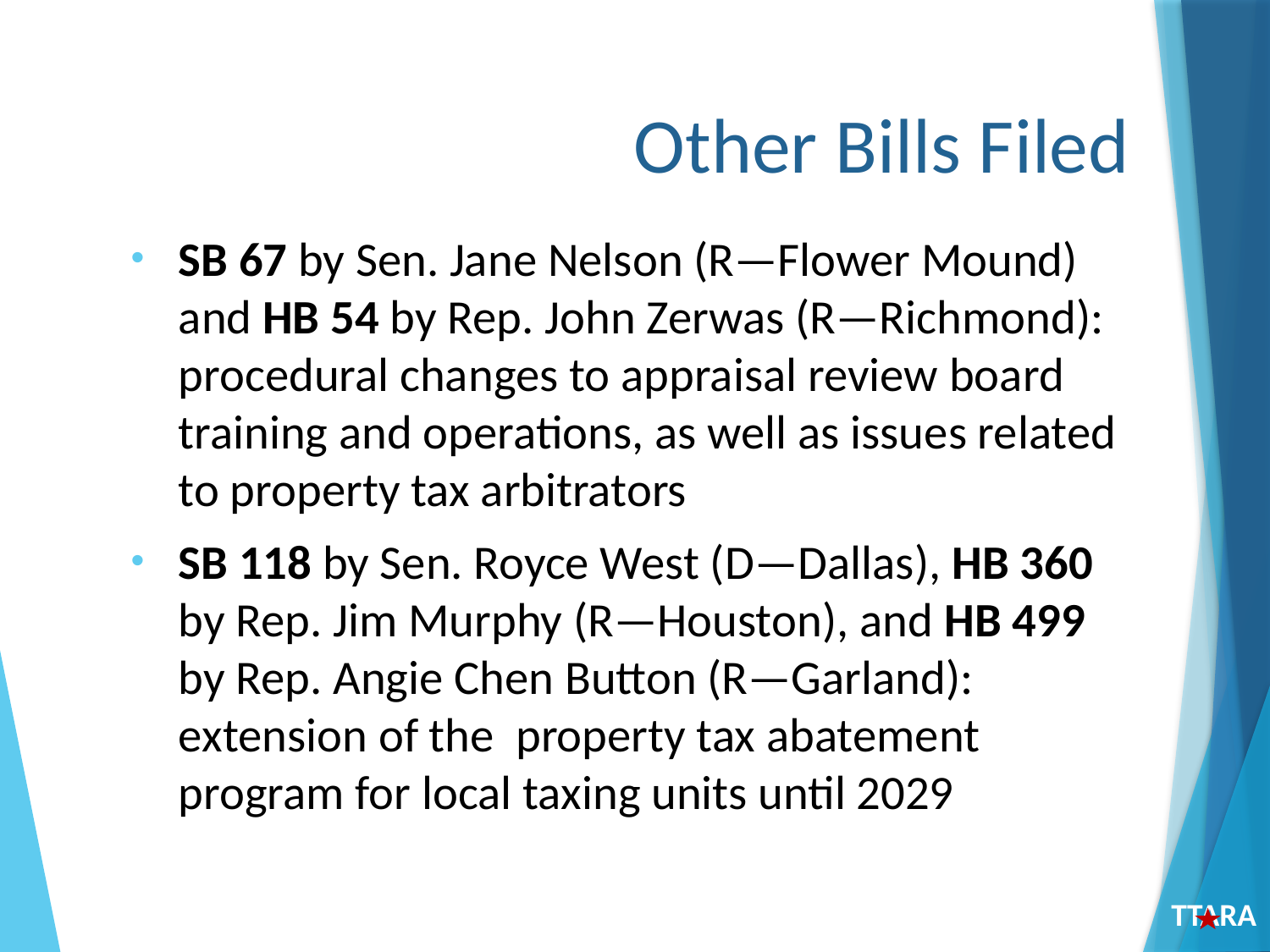

# Other Bills Filed
SB 67 by Sen. Jane Nelson (R—Flower Mound) and HB 54 by Rep. John Zerwas (R—Richmond): procedural changes to appraisal review board training and operations, as well as issues related to property tax arbitrators
SB 118 by Sen. Royce West (D—Dallas), HB 360 by Rep. Jim Murphy (R—Houston), and HB 499 by Rep. Angie Chen Button (R—Garland): extension of the  property tax abatement program for local taxing units until 2029